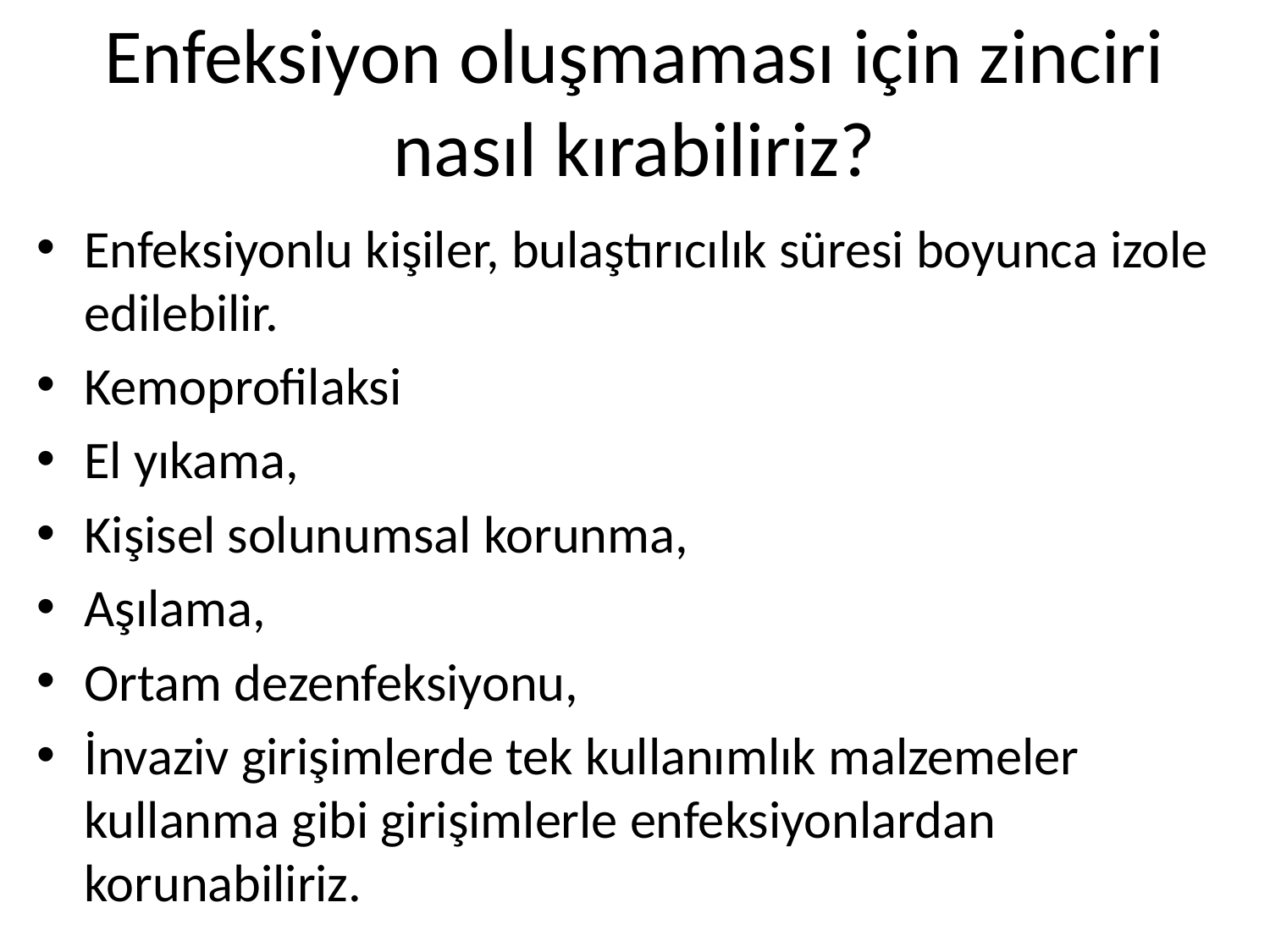

# Enfeksiyon oluşmaması için zinciri nasıl kırabiliriz?
Enfeksiyonlu kişiler, bulaştırıcılık süresi boyunca izole edilebilir.
Kemoprofilaksi
El yıkama,
Kişisel solunumsal korunma,
Aşılama,
Ortam dezenfeksiyonu,
İnvaziv girişimlerde tek kullanımlık malzemeler kullanma gibi girişimlerle enfeksiyonlardan korunabiliriz.